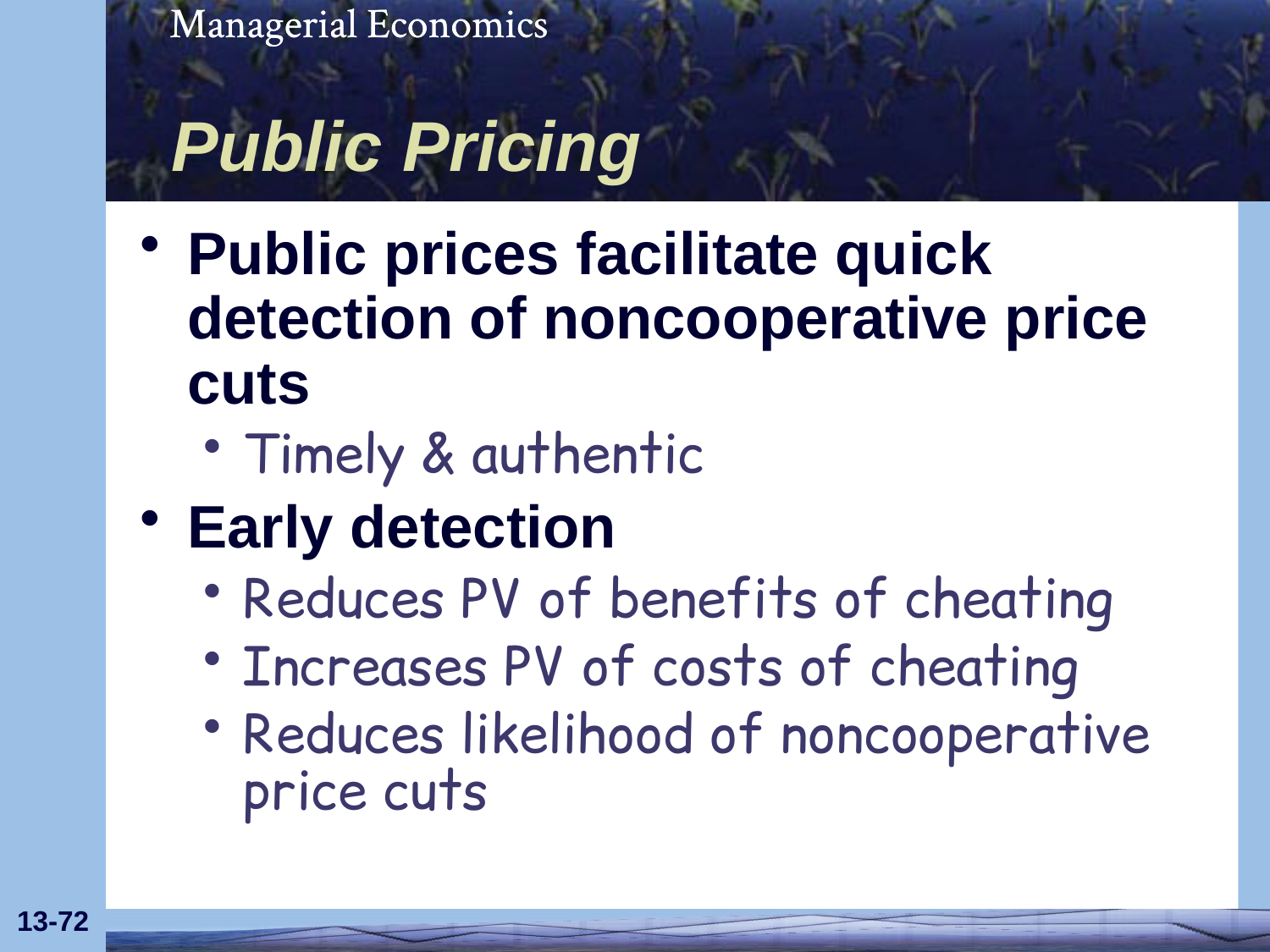

# Public Pricing
Public prices facilitate quick detection of noncooperative price cuts
Timely & authentic
Early detection
Reduces PV of benefits of cheating
Increases PV of costs of cheating
Reduces likelihood of noncooperative price cuts
13-72